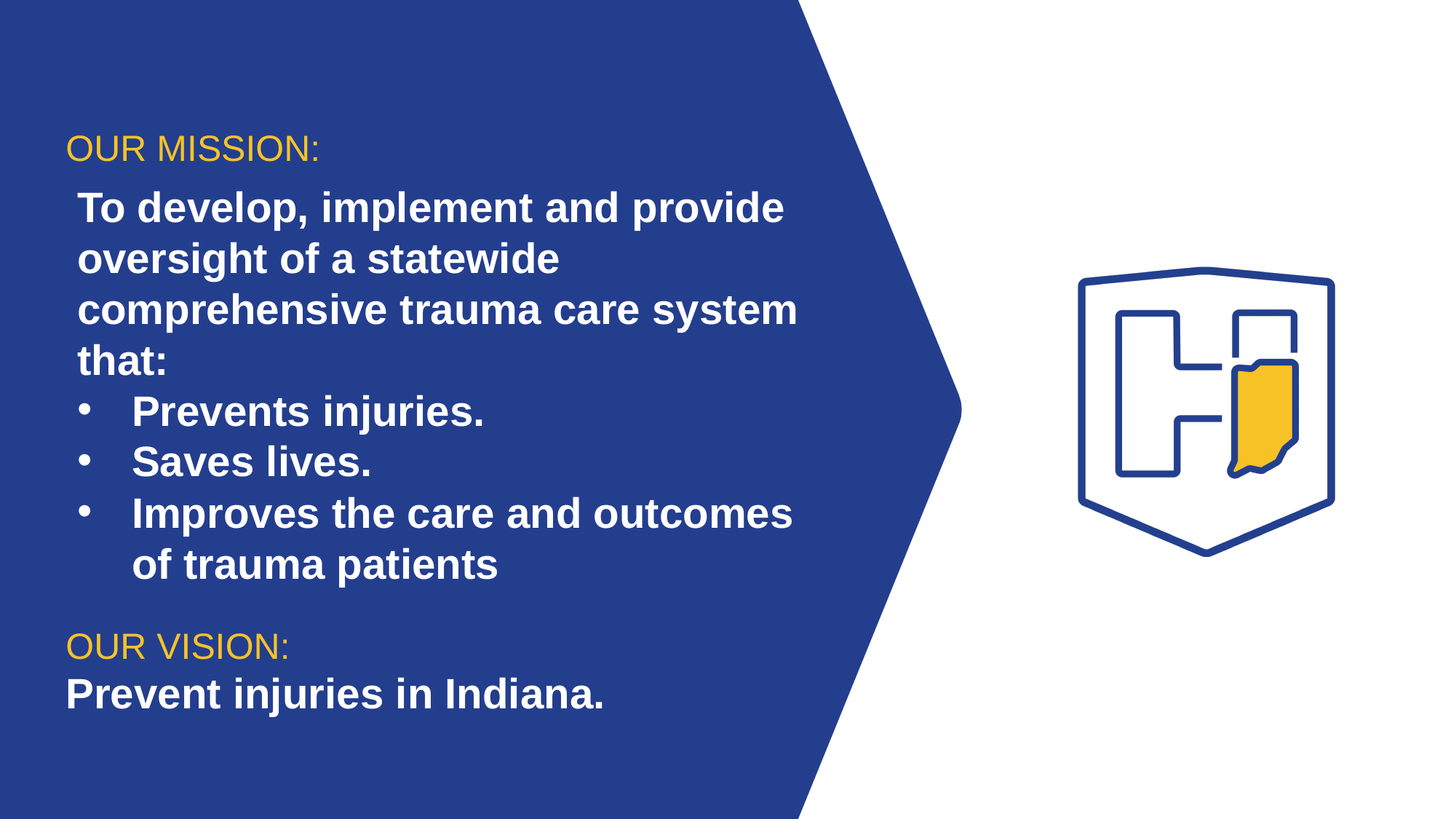

OUR MISSION:
To develop, implement and provide oversight of a statewide comprehensive trauma care system that:
Prevents injuries.
Saves lives.
Improves the care and outcomes of trauma patients
OUR VISION:
Prevent injuries in Indiana.